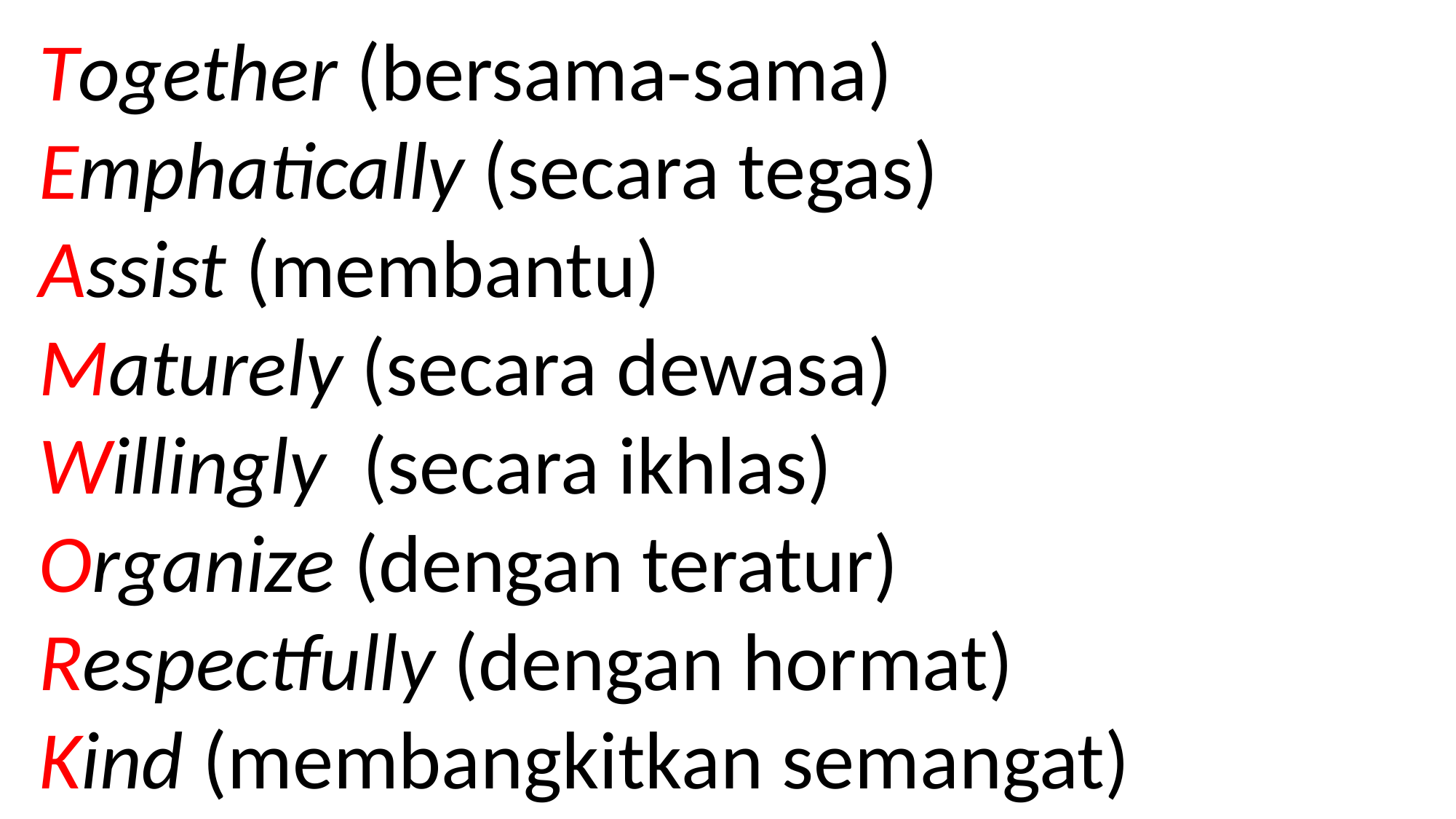

Together (bersama-sama)
Emphatically (secara tegas)
Assist (membantu)
Maturely (secara dewasa)
Willingly  (secara ikhlas)
Organize (dengan teratur)
Respectfully (dengan hormat)
Kind (membangkitkan semangat)